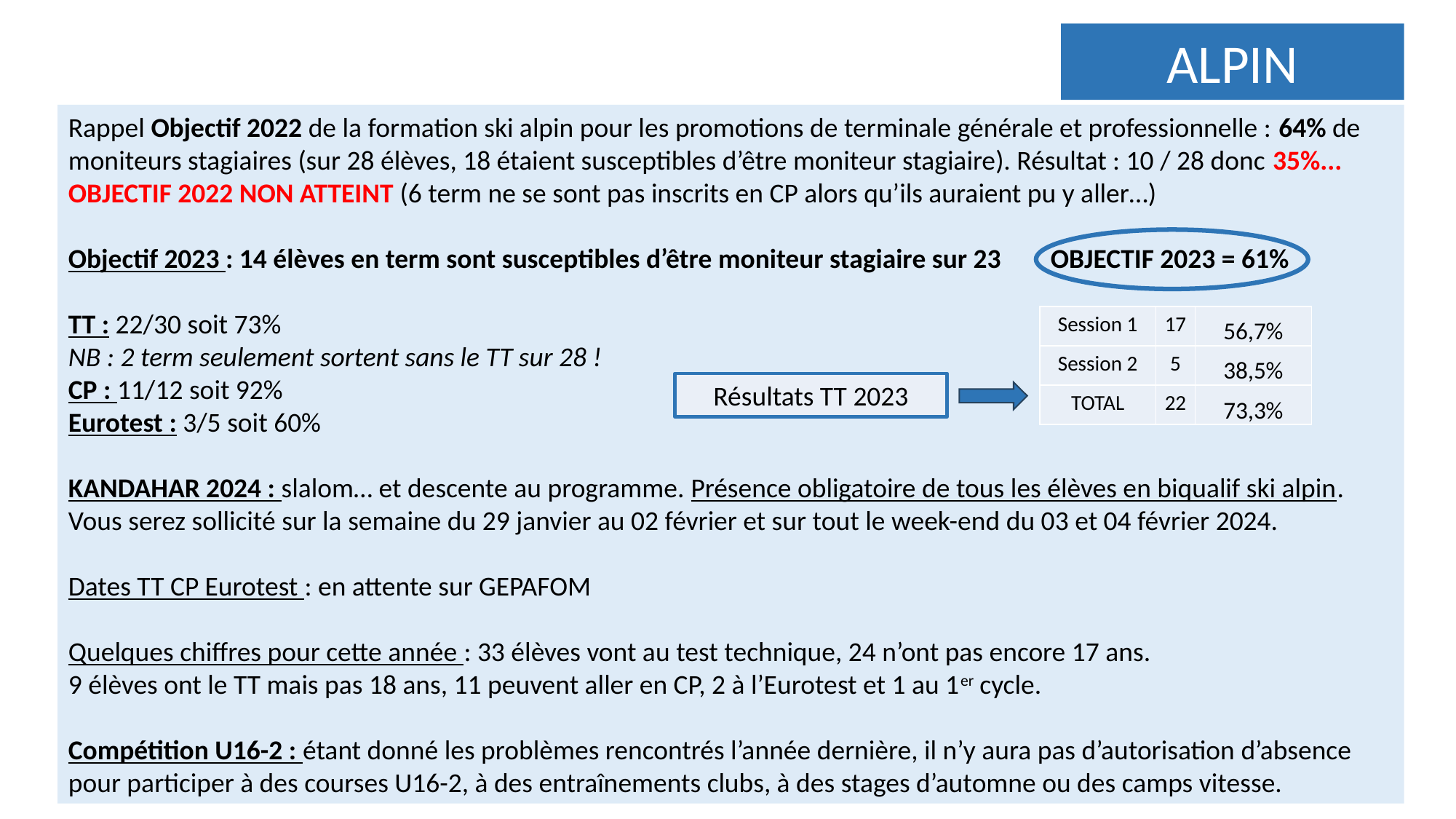

ALPIN
Rappel Objectif 2022 de la formation ski alpin pour les promotions de terminale générale et professionnelle : 64% de moniteurs stagiaires (sur 28 élèves, 18 étaient susceptibles d’être moniteur stagiaire). Résultat : 10 / 28 donc 35%...
OBJECTIF 2022 NON ATTEINT (6 term ne se sont pas inscrits en CP alors qu’ils auraient pu y aller…)

Objectif 2023 : 14 élèves en term sont susceptibles d’être moniteur stagiaire sur 23 	OBJECTIF 2023 = 61%

TT : 22/30 soit 73%
NB : 2 term seulement sortent sans le TT sur 28 !
CP : 11/12 soit 92%
Eurotest : 3/5 soit 60%

KANDAHAR 2024 : slalom… et descente au programme. Présence obligatoire de tous les élèves en biqualif ski alpin.
Vous serez sollicité sur la semaine du 29 janvier au 02 février et sur tout le week-end du 03 et 04 février 2024.

Dates TT CP Eurotest : en attente sur GEPAFOM

Quelques chiffres pour cette année : 33 élèves vont au test technique, 24 n’ont pas encore 17 ans.
9 élèves ont le TT mais pas 18 ans, 11 peuvent aller en CP, 2 à l’Eurotest et 1 au 1er cycle.

Compétition U16-2 : étant donné les problèmes rencontrés l’année dernière, il n’y aura pas d’autorisation d’absence pour participer à des courses U16-2, à des entraînements clubs, à des stages d’automne ou des camps vitesse.

| Session 1 | 17 | 56,7% |
| --- | --- | --- |
| Session 2 | 5 | 38,5% |
| TOTAL | 22 | 73,3% |
Résultats TT 2023